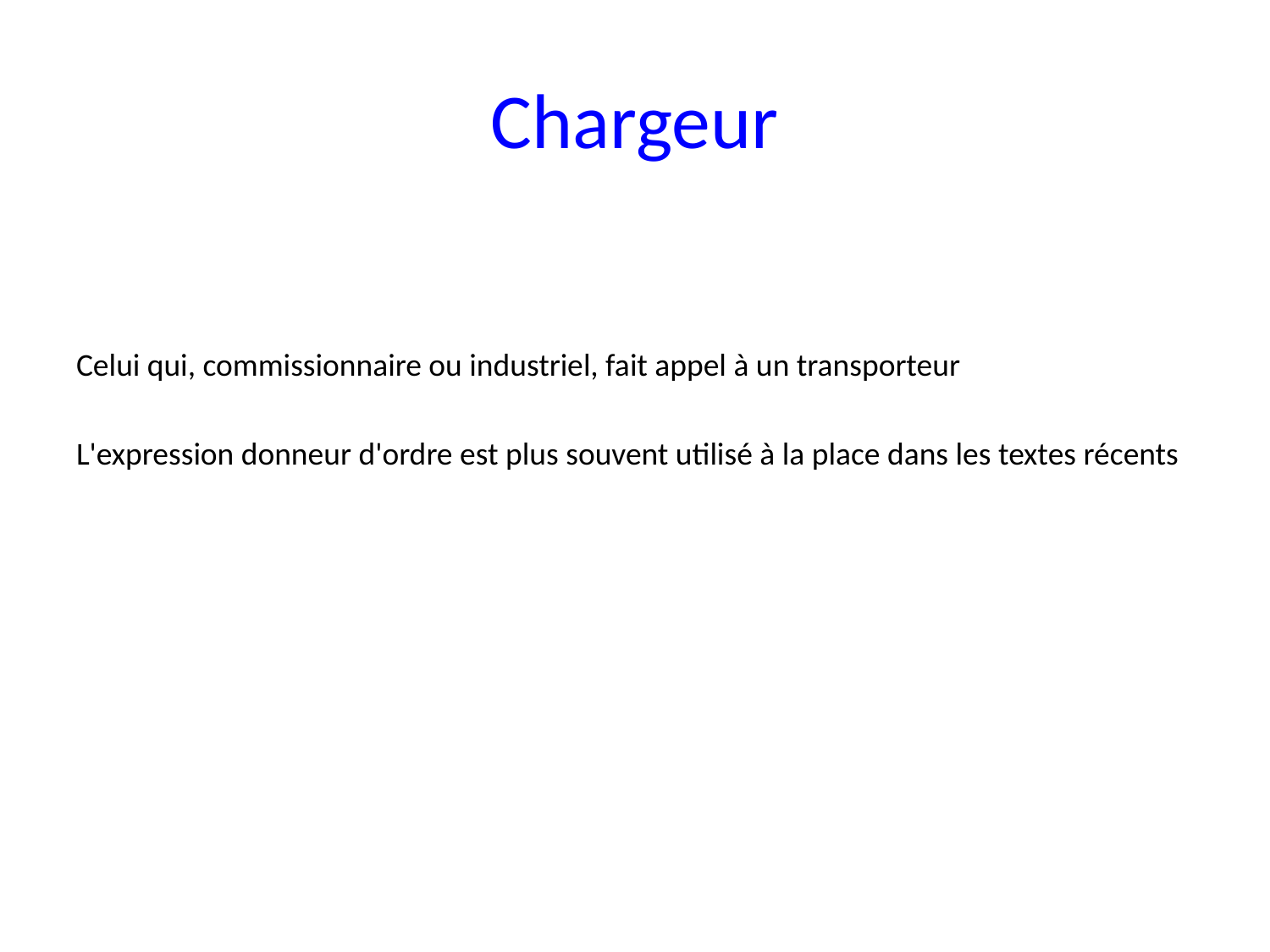

# Chargeur
Celui qui, commissionnaire ou industriel, fait appel à un transporteur

L'expression donneur d'ordre est plus souvent utilisé à la place dans les textes récents